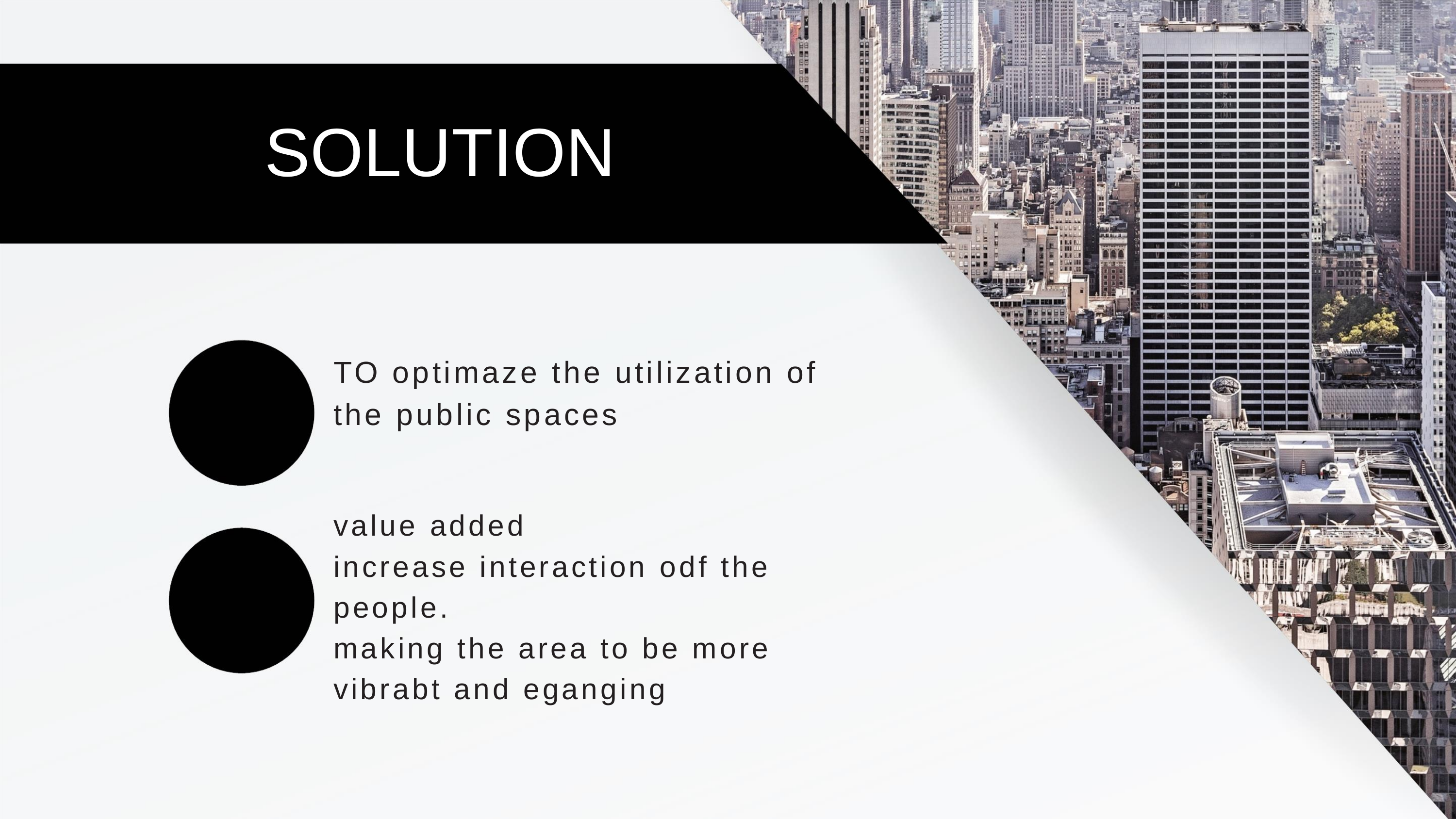

SOLUTION
TO optimaze the utilization of
the public spaces
value added
increase interaction odf the
people.
making the area to be more
vibrabt and eganging